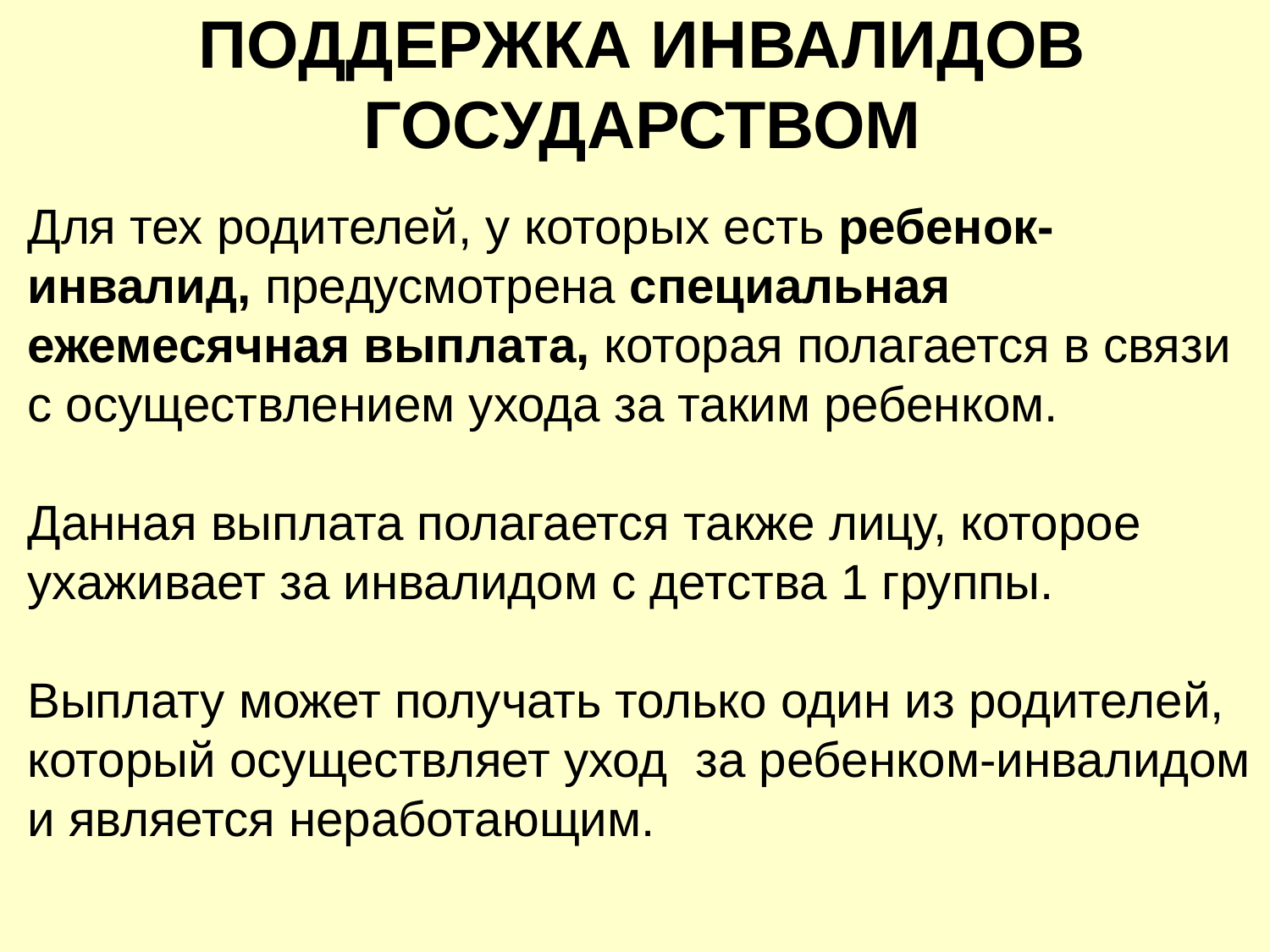

ПОДДЕРЖКА ИНВАЛИДОВ ГОСУДАРСТВОМ
Для тех родителей, у которых есть ребенок-инвалид, предусмотрена специальная ежемесячная выплата, которая полагается в связи с осуществлением ухода за таким ребенком.

Данная выплата полагается также лицу, которое ухаживает за инвалидом с детства 1 группы.

Выплату может получать только один из родителей, который осуществляет уход  за ребенком-инвалидом и является неработающим.